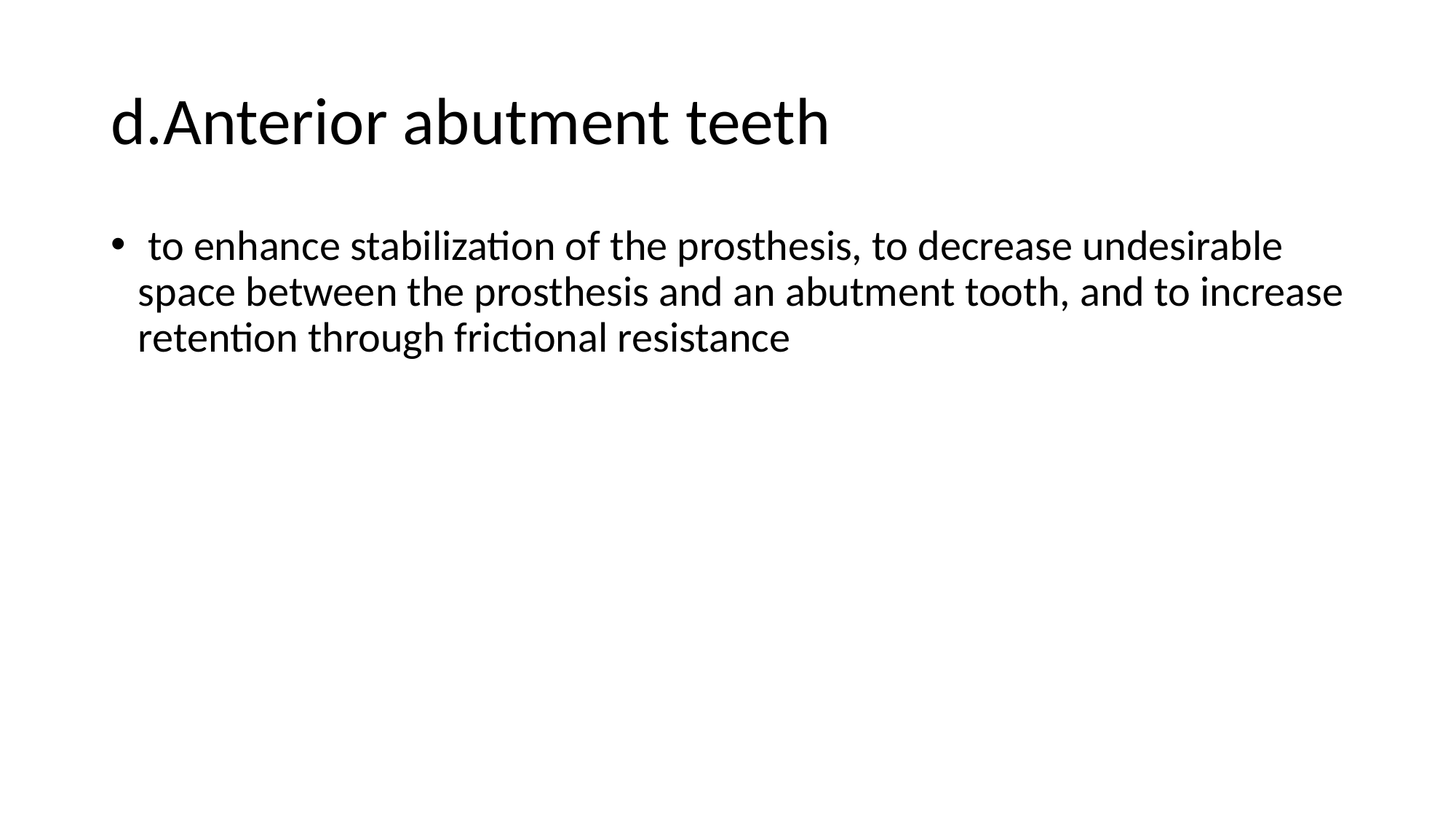

# d.Anterior abutment teeth
 to enhance stabilization of the prosthesis, to decrease undesirable space between the prosthesis and an abutment tooth, and to increase retention through frictional resistance